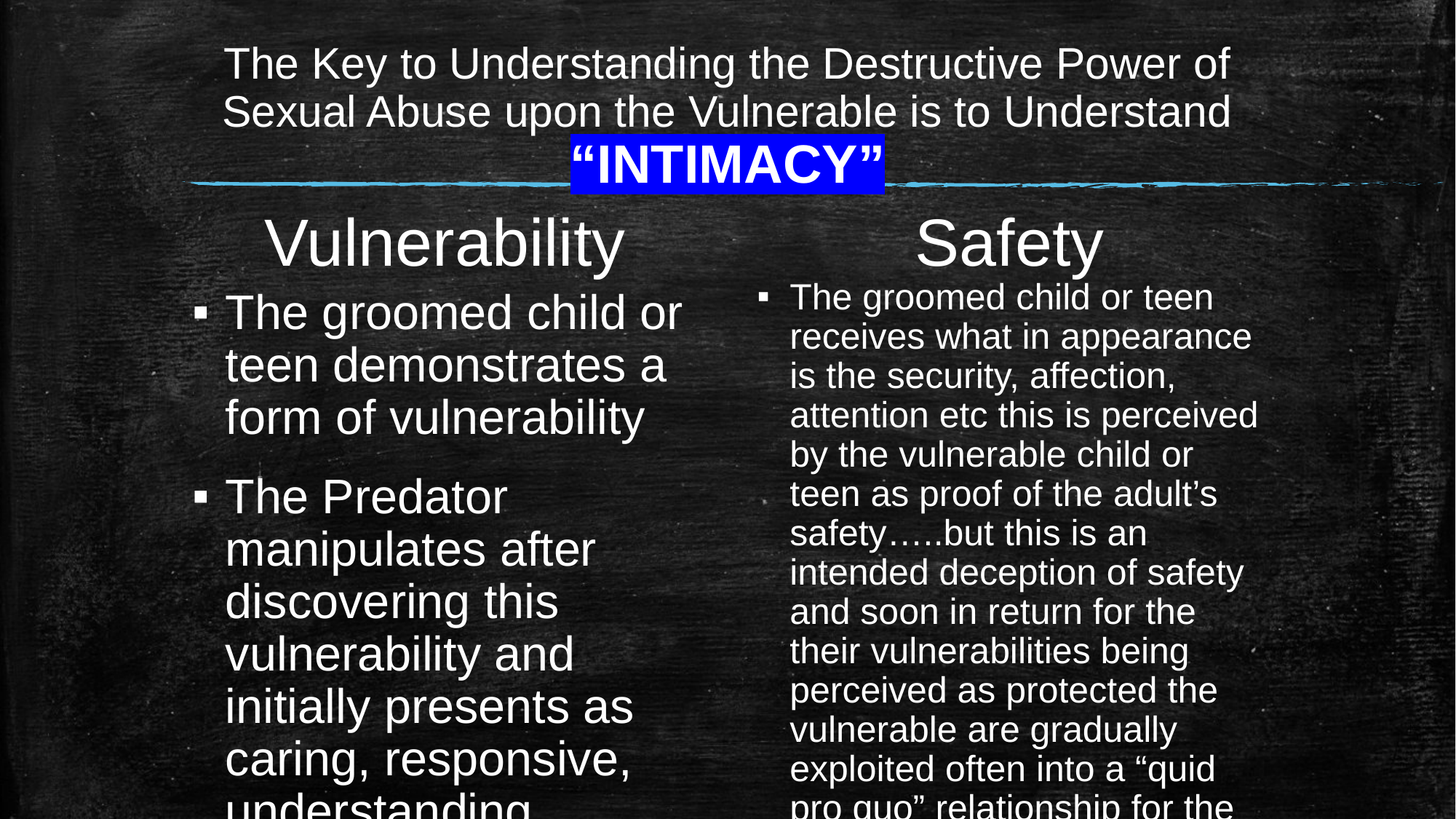

# The Key to Understanding the Destructive Power of Sexual Abuse upon the Vulnerable is to Understand “INTIMACY”
Vulnerability

Safety

The groomed child or teen receives what in appearance is the security, affection, attention etc this is perceived by the vulnerable child or teen as proof of the adult’s safety…..but this is an intended deception of safety and soon in return for the their vulnerabilities being perceived as protected the vulnerable are gradually exploited often into a “quid pro quo” relationship for the Predator’s sexual and psychological need fulfilment. And the vulnerable child or teen is now trapped and victimized.
The groomed child or teen demonstrates a form of vulnerability
The Predator manipulates after discovering this vulnerability and initially presents as caring, responsive, understanding